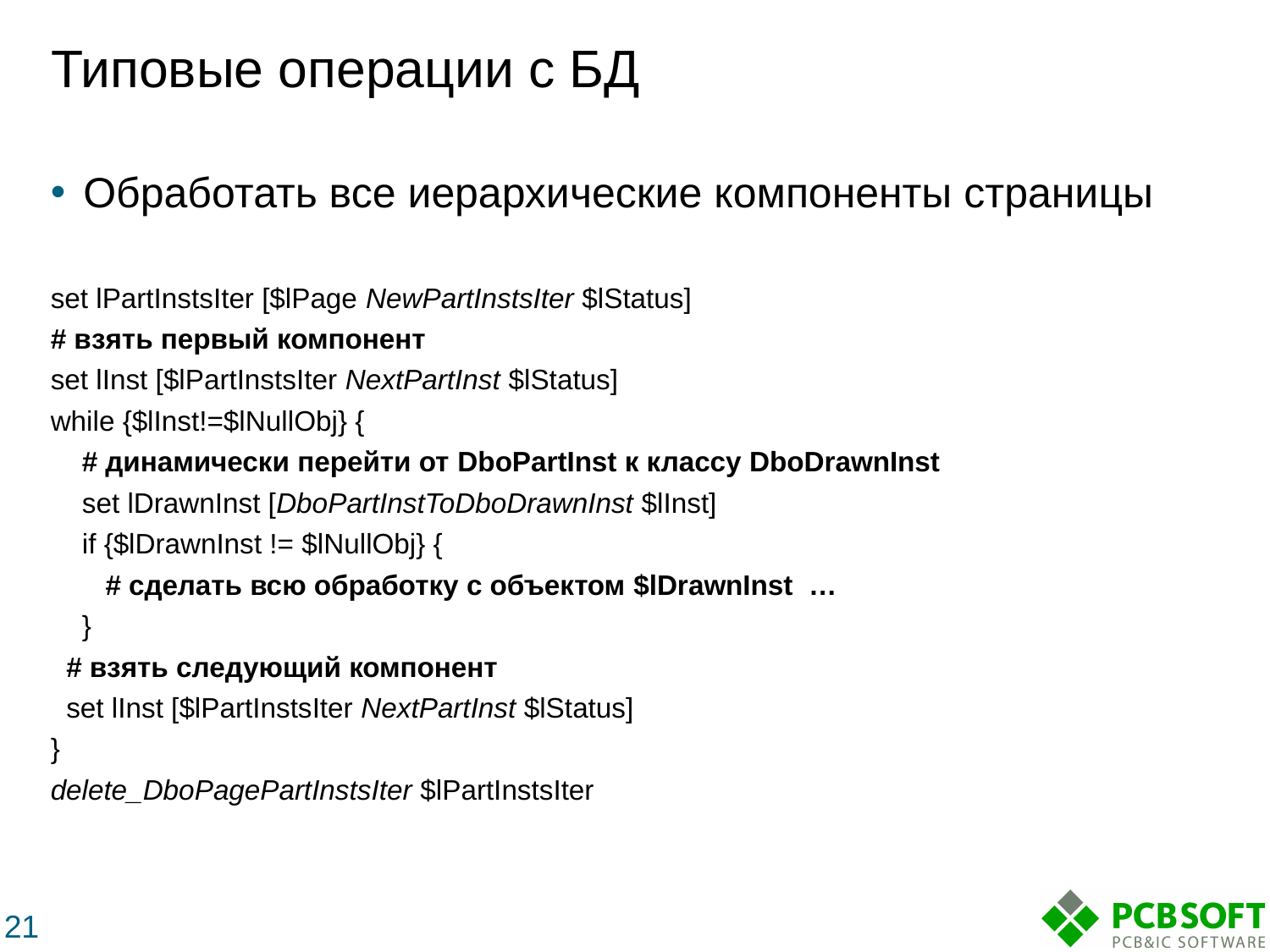

# Типовые операции с БД
Обработать все иерархические компоненты страницы

set lPartInstsIter [$lPage NewPartInstsIter $lStatus]
# взять первый компонент
set lInst [$lPartInstsIter NextPartInst $lStatus]
while {$lInst!=$lNullObj} {
    # динамически перейти от DboPartInst к классу DboDrawnInst
    set lDrawnInst [DboPartInstToDboDrawnInst $lInst]
    if {$lDrawnInst != $lNullObj} {
       # сделать всю обработку с объектом $lDrawnInst  …
    }
  # взять следующий компонент
  set lInst [$lPartInstsIter NextPartInst $lStatus]
}
delete_DboPagePartInstsIter $lPartInstsIter